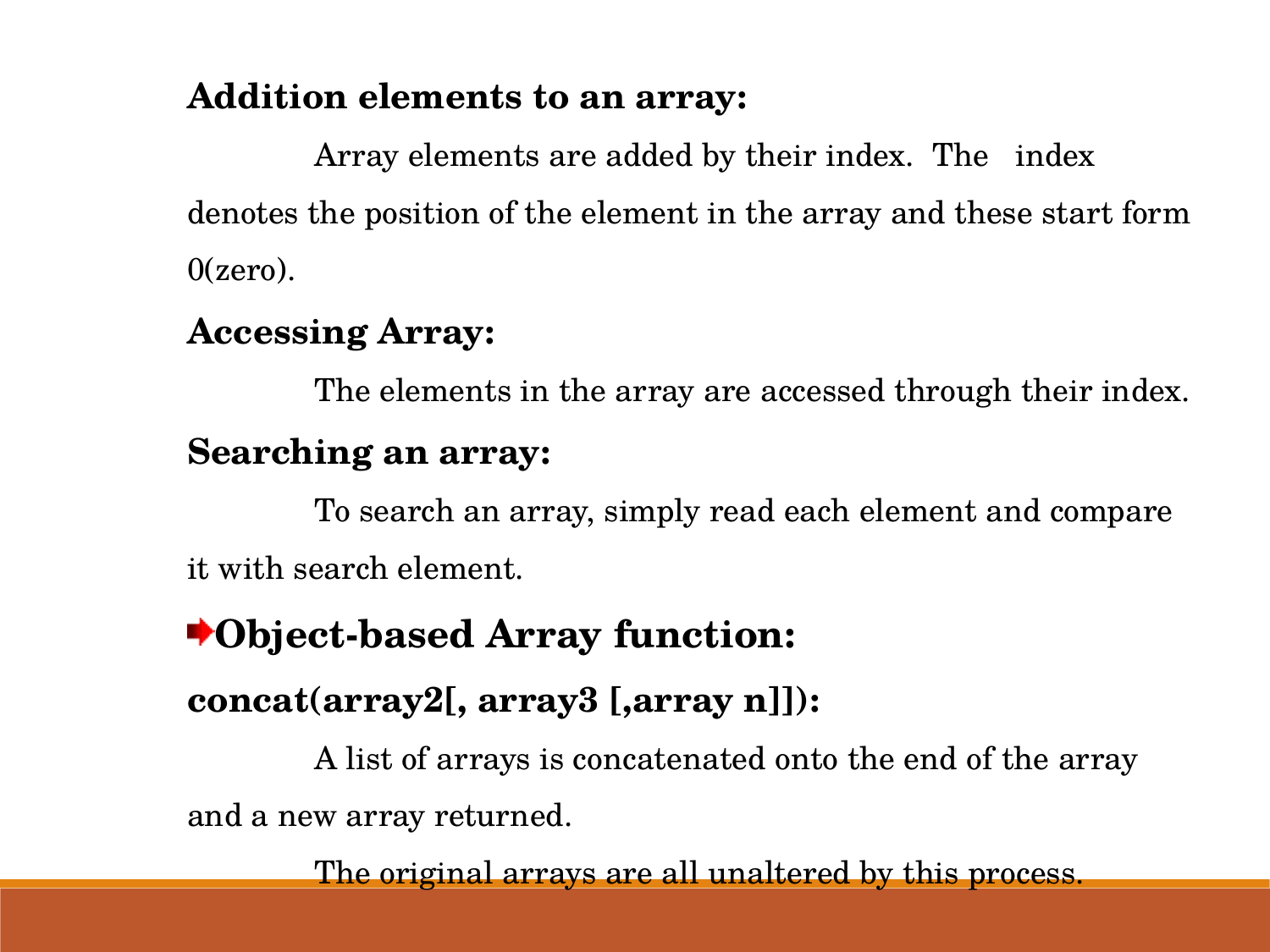

Addition elements to an array:
	Array elements are added by their index.  The   index denotes the position of the element in the array and these start form 0(zero).
Accessing Array:
	The elements in the array are accessed through their index.
Searching an array:
	To search an array, simply read each element and compare it with search element.
Object-based Array function:
concat(array2[, array3 [,array n]]):
	A list of arrays is concatenated onto the end of the array and a new array returned.
	The original arrays are all unaltered by this process.